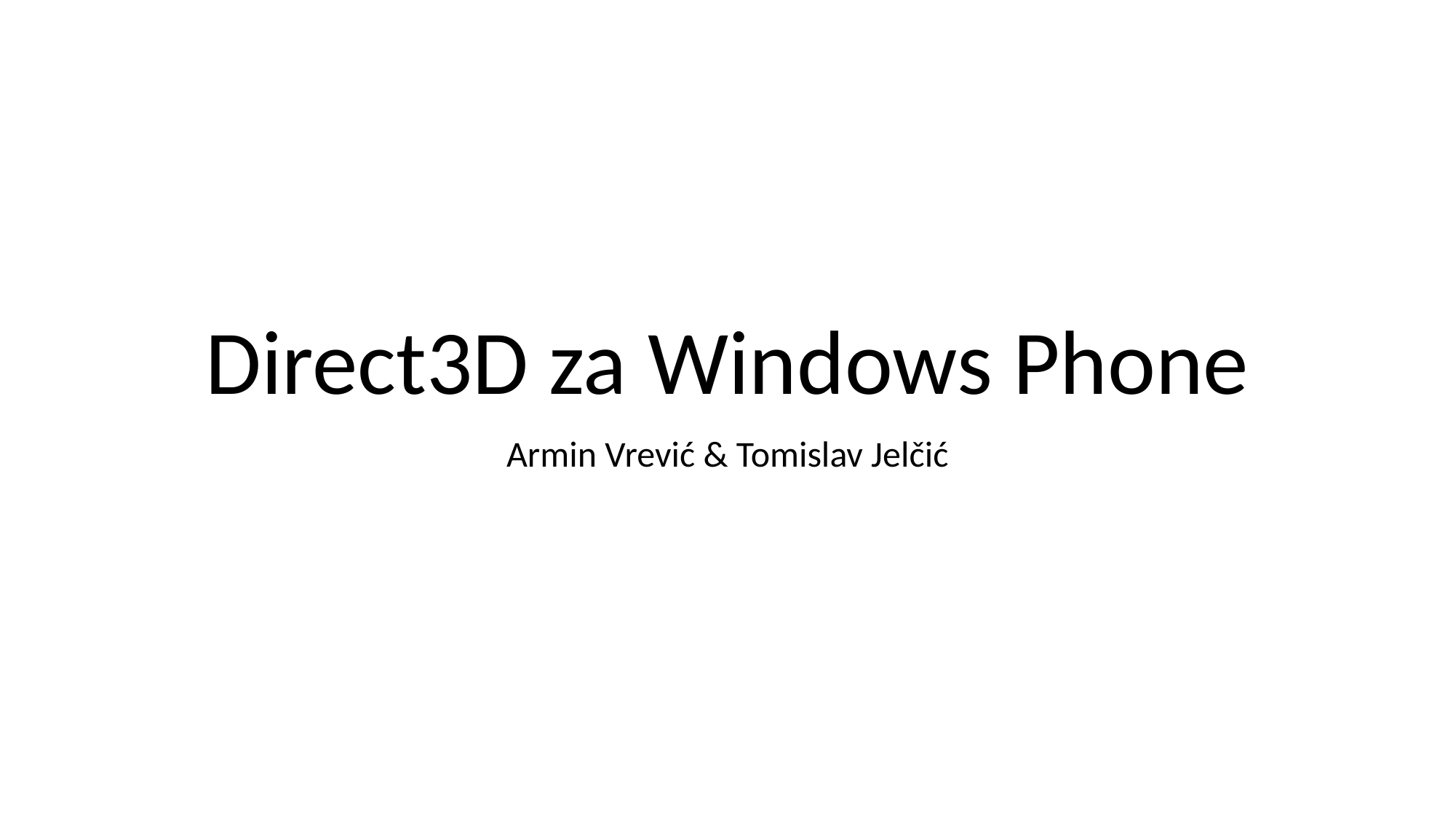

# Direct3D za Windows Phone
Armin Vrević & Tomislav Jelčić